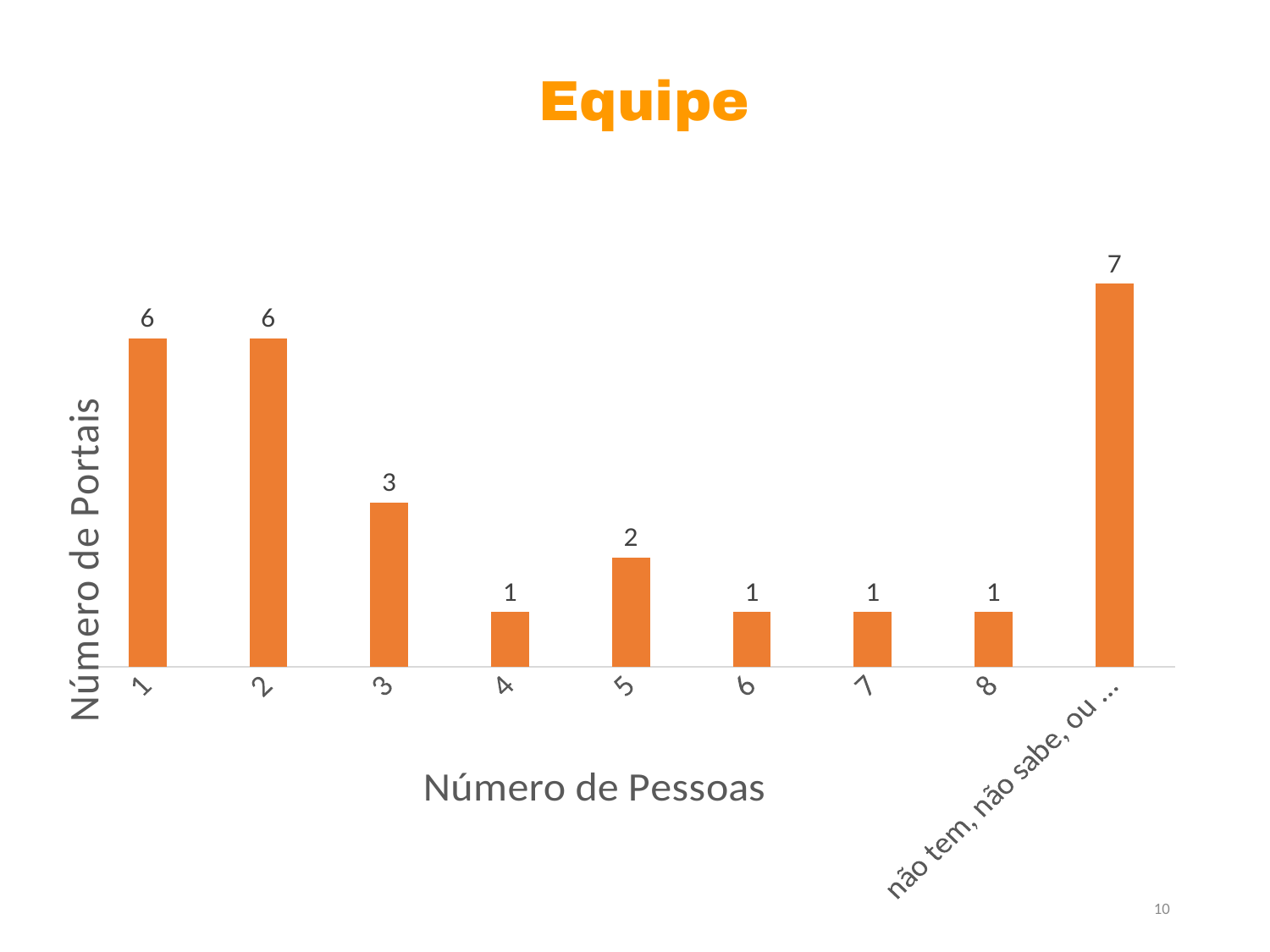

# Equipe

### Chart

| Category | Total |
|---|---|
| 1 | 6.0 |
| 2 | 6.0 |
| 3 | 3.0 |
| 4 | 1.0 |
| 5 | 2.0 |
| 6 | 1.0 |
| 7 | 1.0 |
| 8 | 1.0 |
| não tem, não sabe, ou não é exclusivo | 7.0 |
10